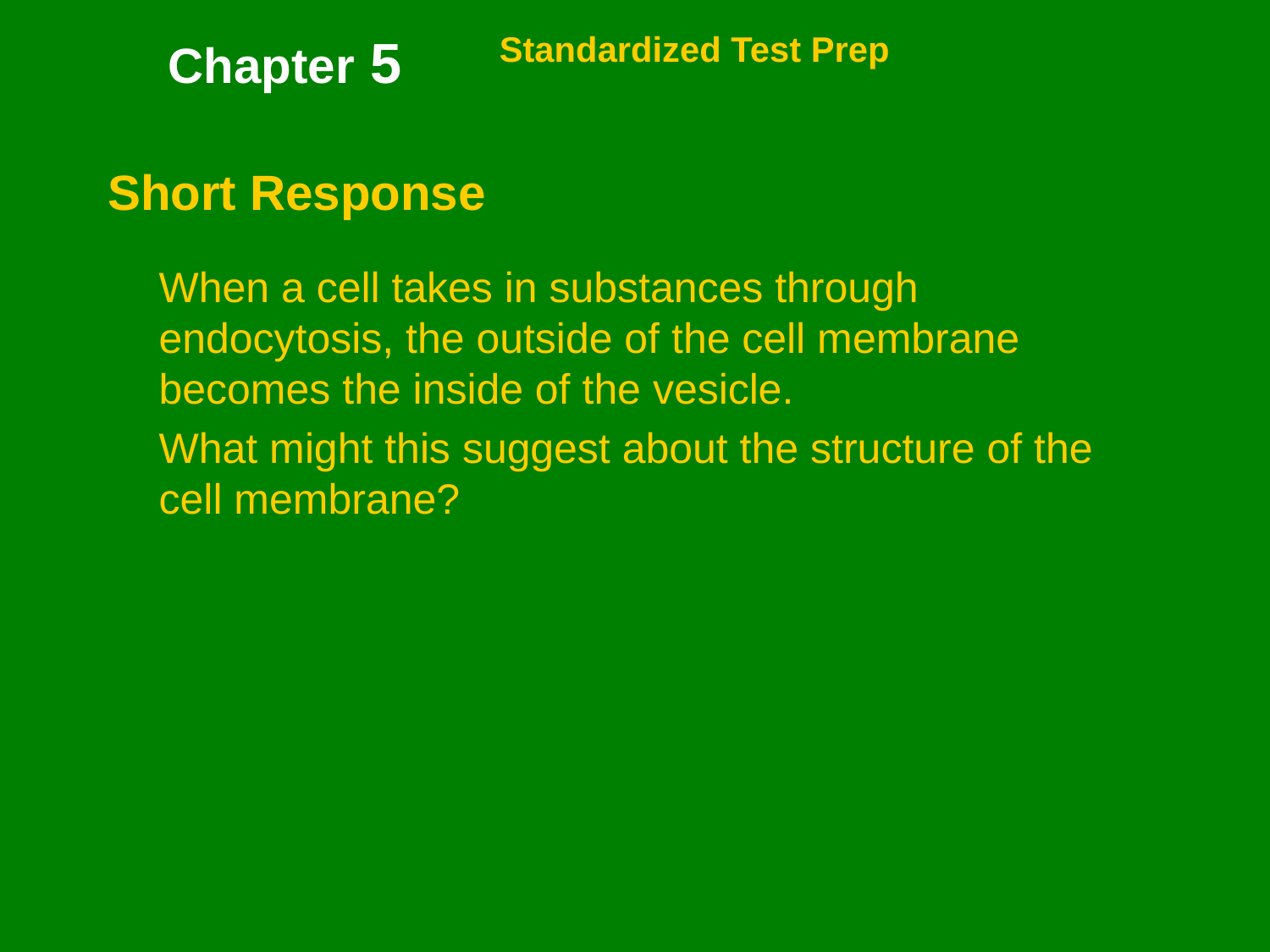

Chapter 5
Standardized Test Prep
Short Response
	When a cell takes in substances through endocytosis, the outside of the cell membrane becomes the inside of the vesicle.
	What might this suggest about the structure of the cell membrane?